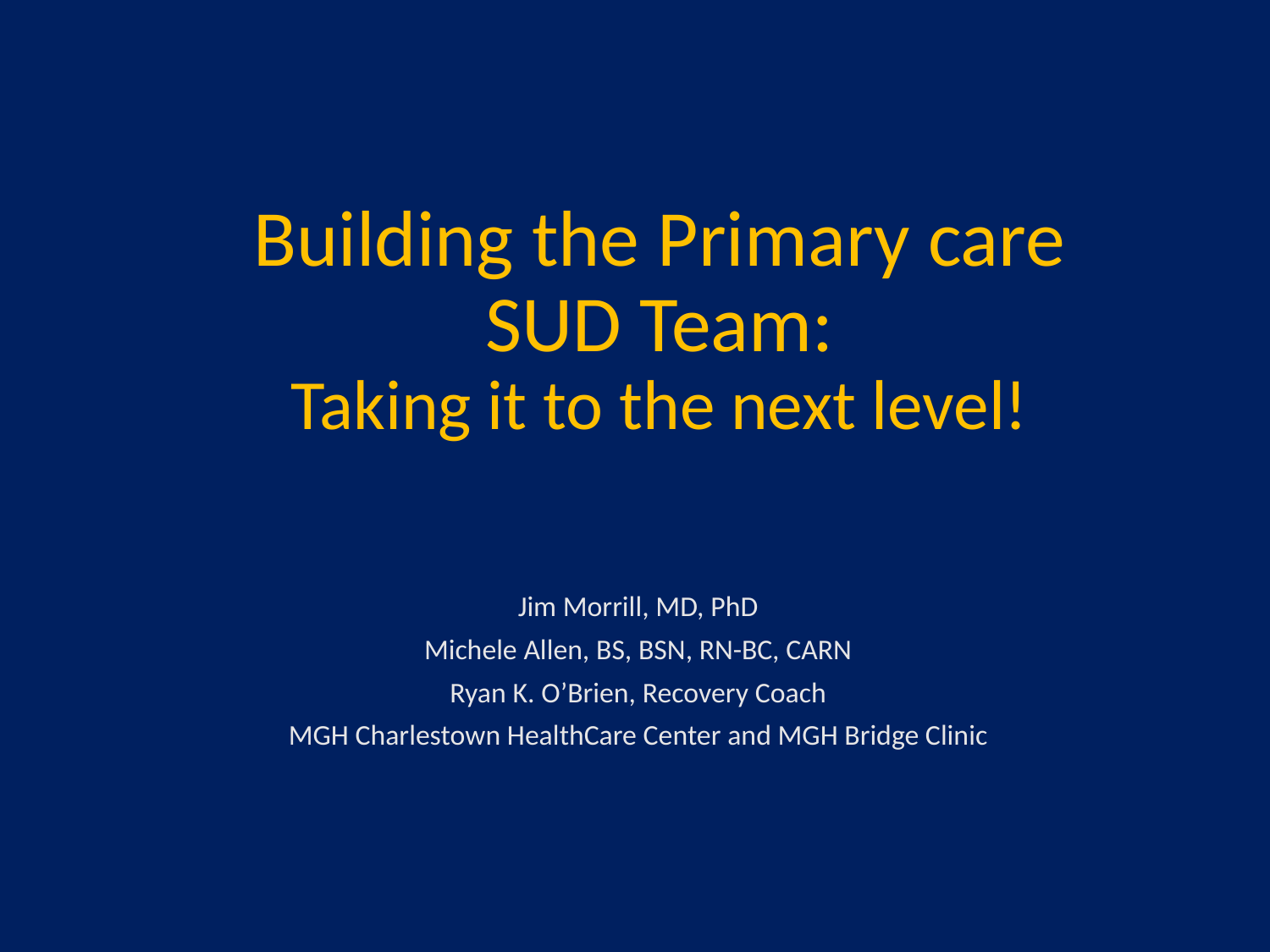

# Building the Primary care SUD Team: Taking it to the next level!
Jim Morrill, MD, PhD
Michele Allen, BS, BSN, RN-BC, CARN
Ryan K. O’Brien, Recovery Coach
MGH Charlestown HealthCare Center and MGH Bridge Clinic